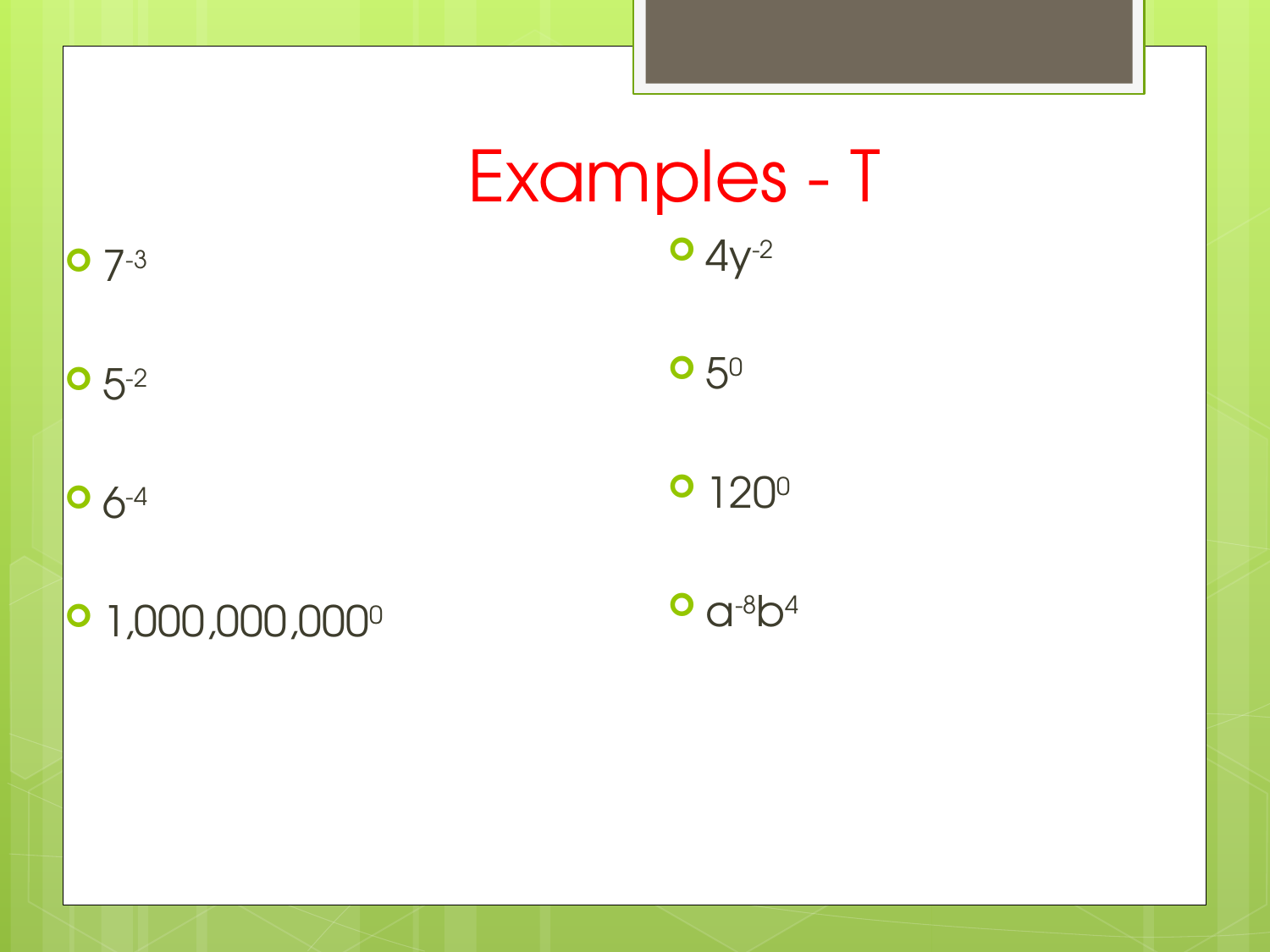

# Examples - T
4y-2

50

1200

a-8b4
7-3

5-2

6-4

1,000,000,0000